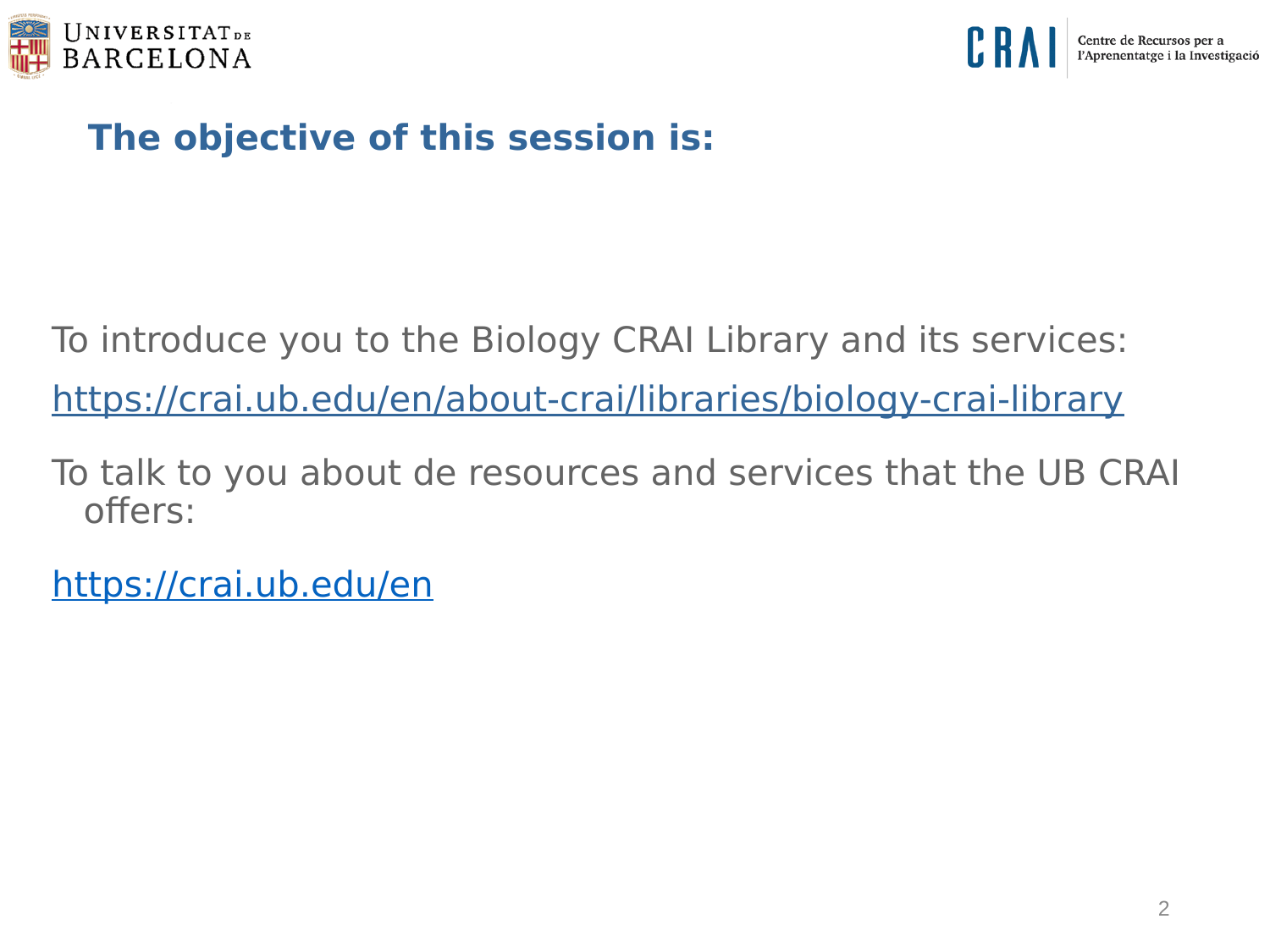

The objective of this session is:
To introduce you to the Biology CRAI Library and its services:
https://crai.ub.edu/en/about-crai/libraries/biology-crai-library
To talk to you about de resources and services that the UB CRAI offers:
https://crai.ub.edu/en

2